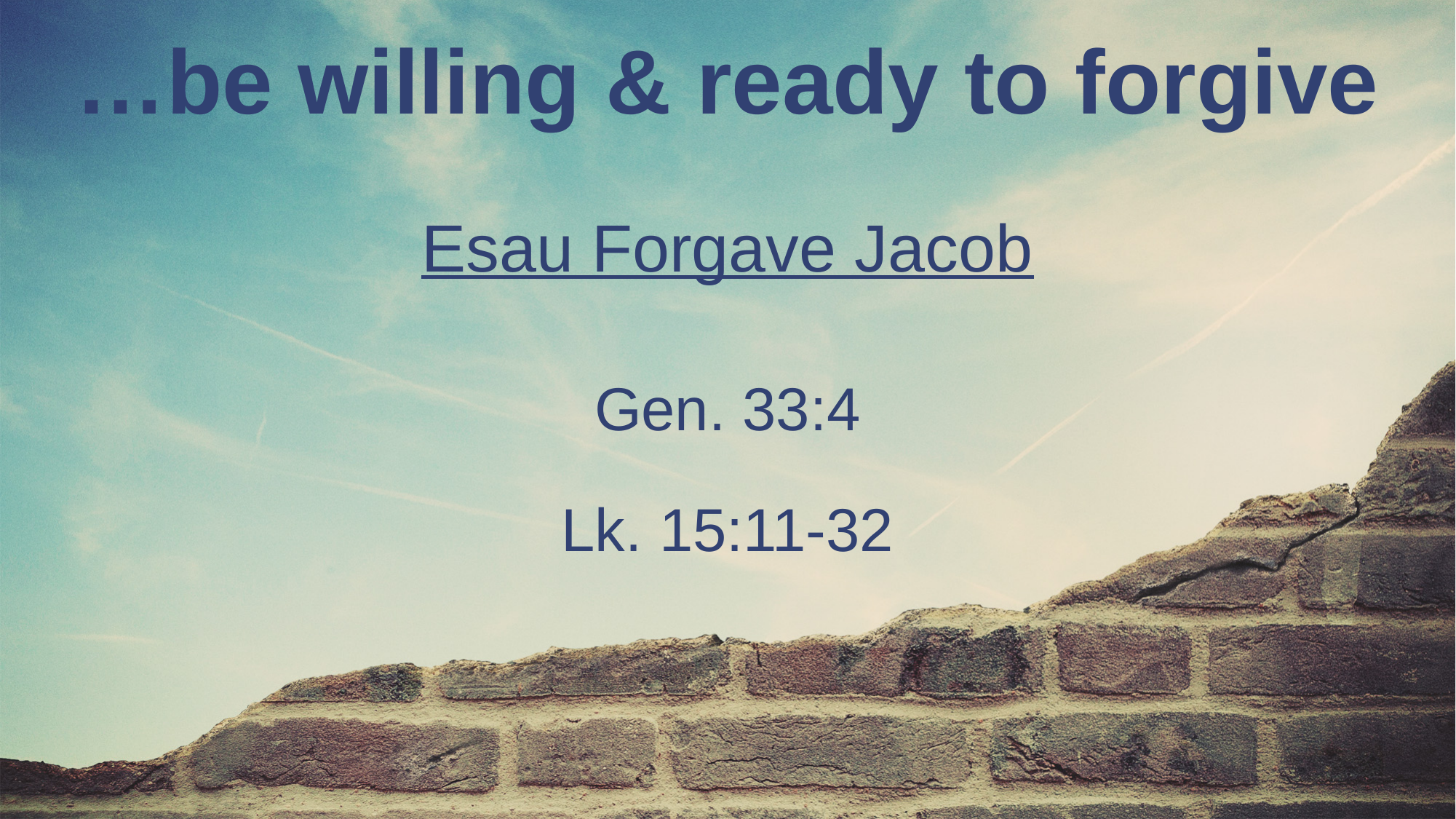

…be willing & ready to forgive
Esau Forgave Jacob
Gen. 33:4
Lk. 15:11-32